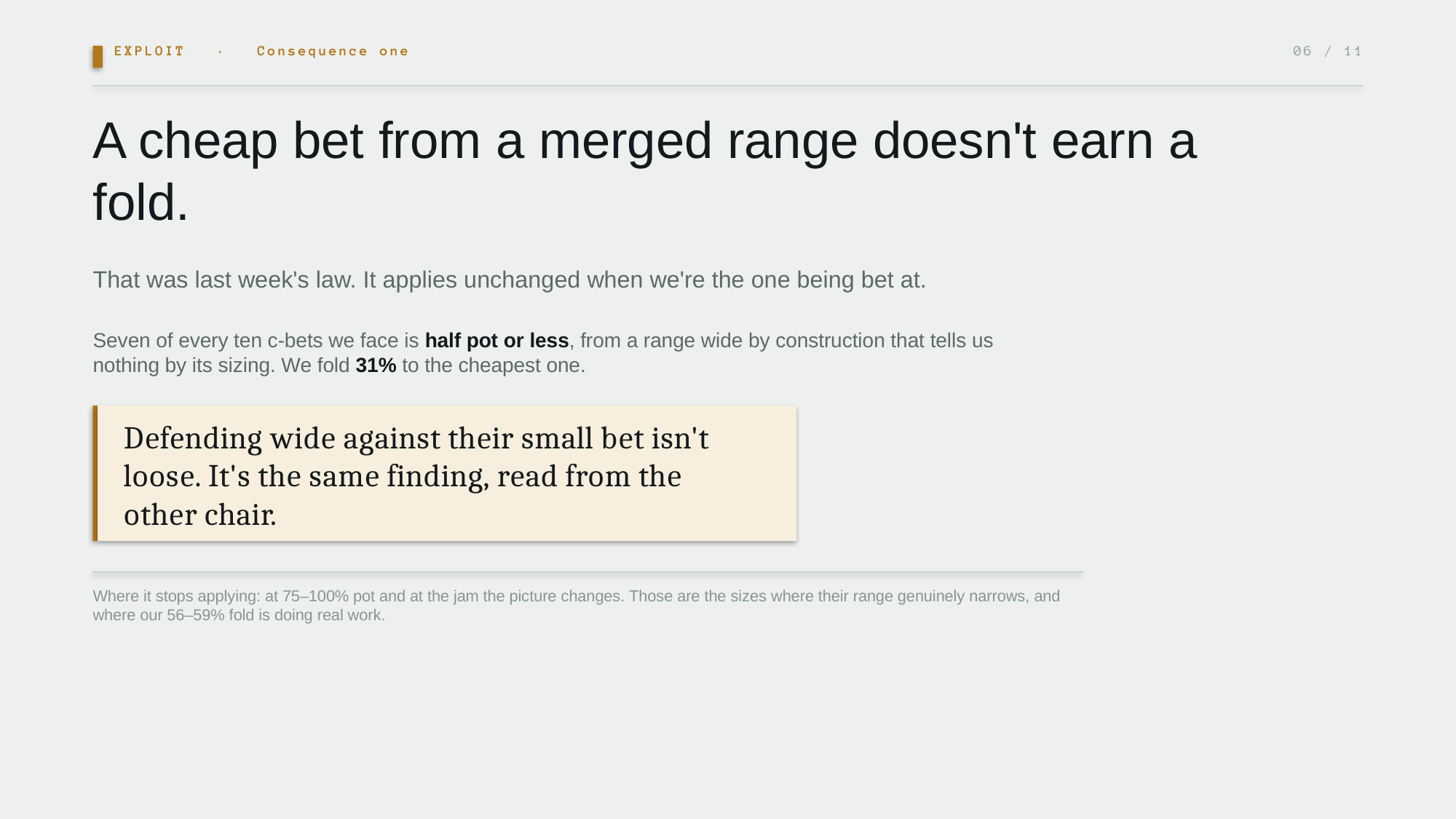

EXPLOIT   ·   Consequence one
06 / 11

A cheap bet from a merged range doesn't earn a fold.
That was last week's law. It applies unchanged when we're the one being bet at.
Seven of every ten c-bets we face is half pot or less, from a range wide by construction that tells us nothing by its sizing. We fold 31% to the cheapest one.

Defending wide against their small bet isn't loose. It's the same finding, read from the other chair.

Where it stops applying: at 75–100% pot and at the jam the picture changes. Those are the sizes where their range genuinely narrows, and where our 56–59% fold is doing real work.